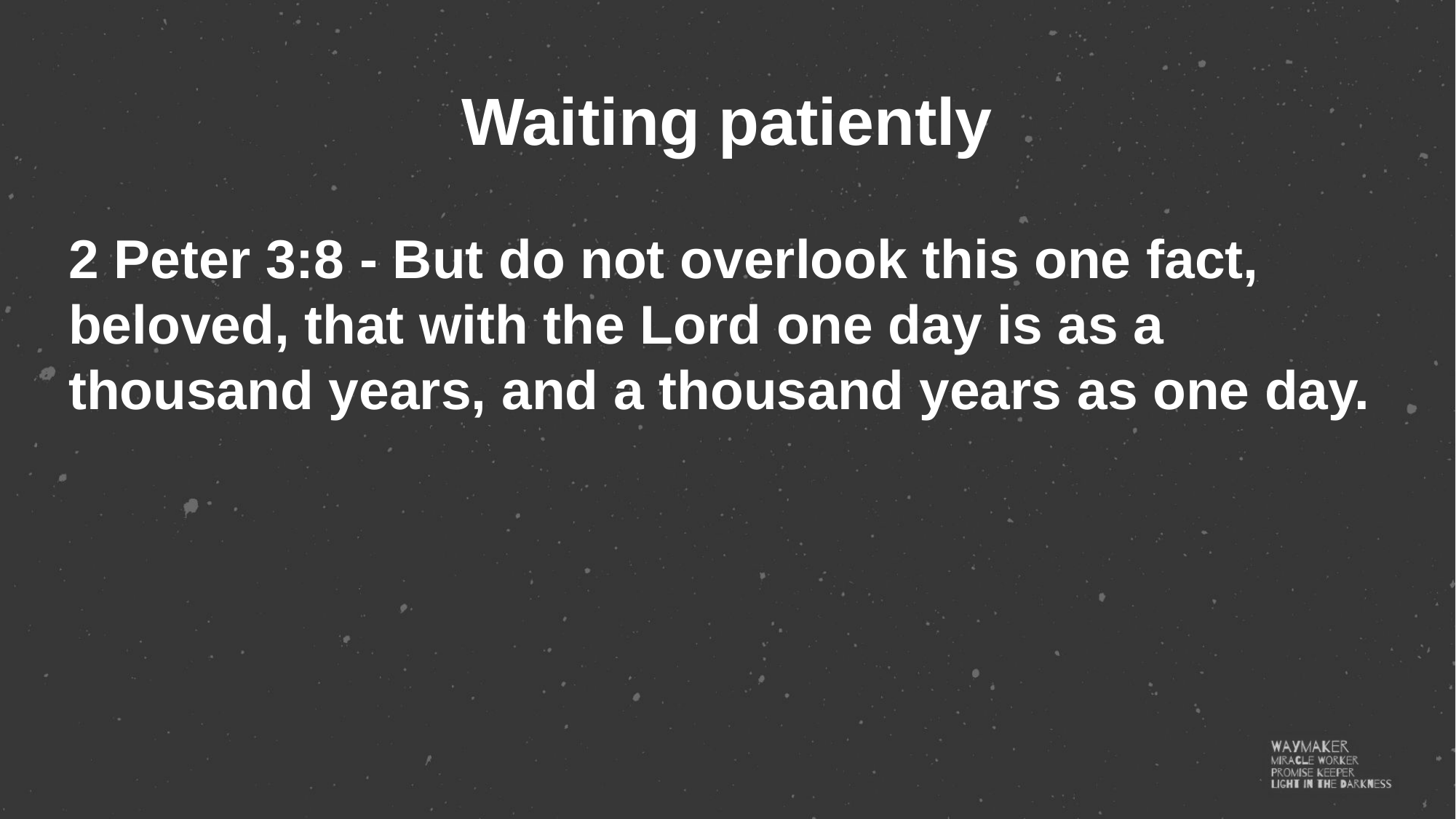

Waiting patiently

2 Peter 3:8 - But do not overlook this one fact, beloved, that with the Lord one day is as a thousand years, and a thousand years as one day.